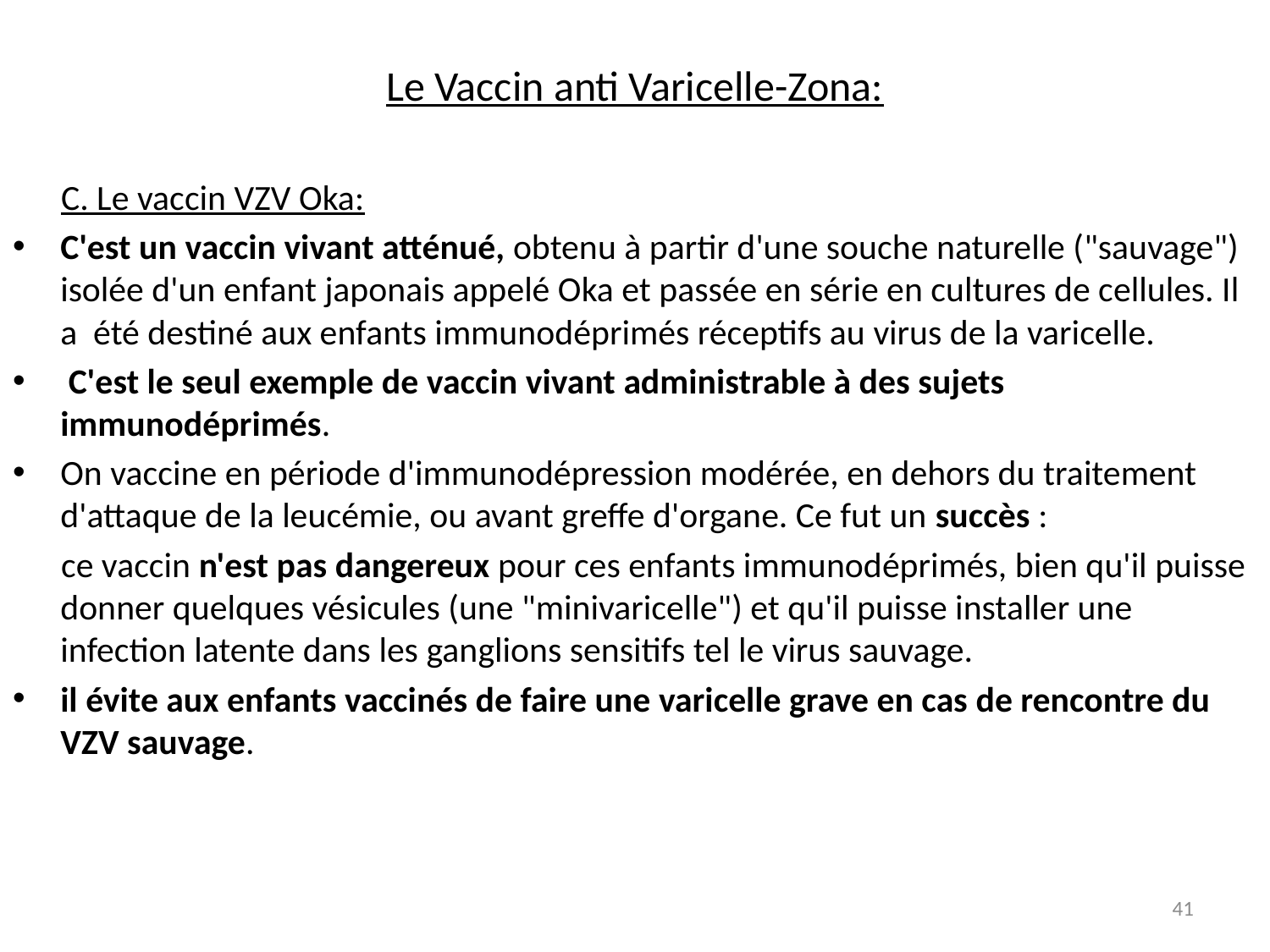

# Le Vaccin anti Varicelle-Zona:
      C. Le vaccin VZV Oka:
C'est un vaccin vivant atténué, obtenu à partir d'une souche naturelle ("sauvage") isolée d'un enfant japonais appelé Oka et passée en série en cultures de cellules. Il a  été destiné aux enfants immunodéprimés réceptifs au virus de la varicelle.
 C'est le seul exemple de vaccin vivant administrable à des sujets immunodéprimés.
On vaccine en période d'immunodépression modérée, en dehors du traitement d'attaque de la leucémie, ou avant greffe d'organe. Ce fut un succès :
      ce vaccin n'est pas dangereux pour ces enfants immunodéprimés, bien qu'il puisse donner quelques vésicules (une "minivaricelle") et qu'il puisse installer une infection latente dans les ganglions sensitifs tel le virus sauvage.
il évite aux enfants vaccinés de faire une varicelle grave en cas de rencontre du VZV sauvage.

41